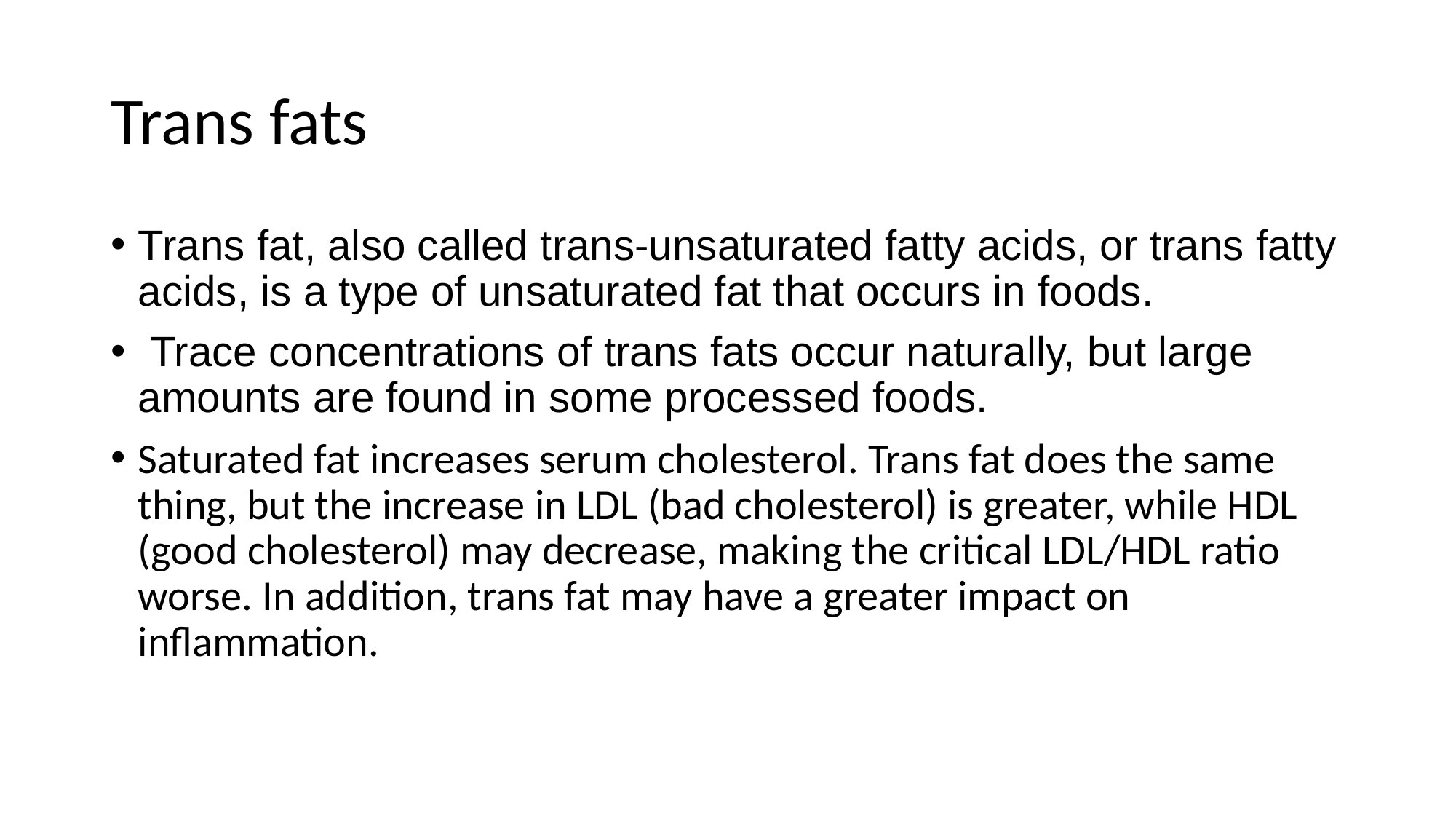

# Trans fats
Trans fat, also called trans-unsaturated fatty acids, or trans fatty acids, is a type of unsaturated fat that occurs in foods.
 Trace concentrations of trans fats occur naturally, but large amounts are found in some processed foods.
Saturated fat increases serum cholesterol. Trans fat does the same thing, but the increase in LDL (bad cholesterol) is greater, while HDL (good cholesterol) may decrease, making the critical LDL/HDL ratio worse. In addition, trans fat may have a greater impact on inflammation.